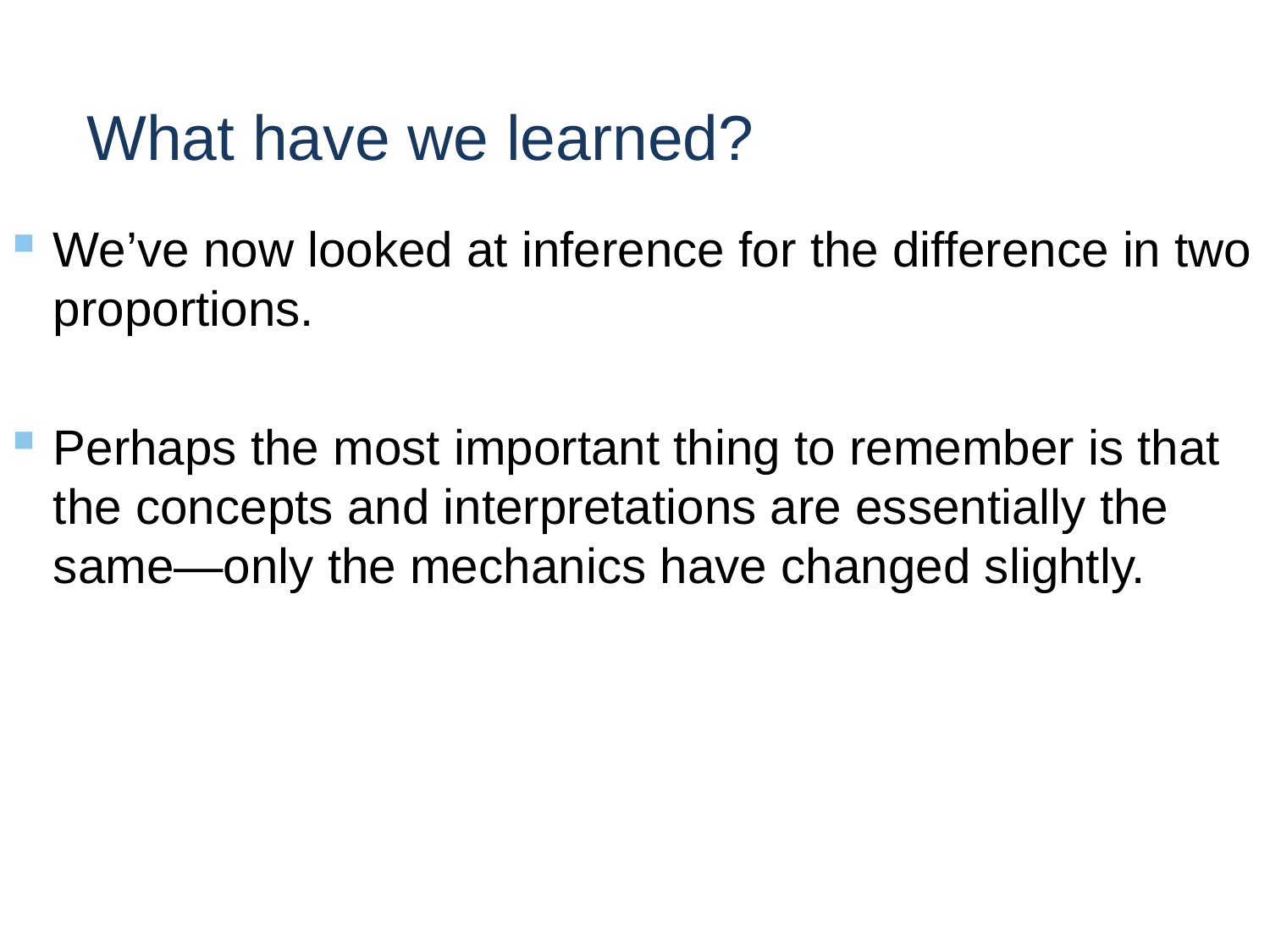

# What have we learned?
We’ve now looked at inference for the difference in two proportions.

Perhaps the most important thing to remember is that the concepts and interpretations are essentially the same—only the mechanics have changed slightly.